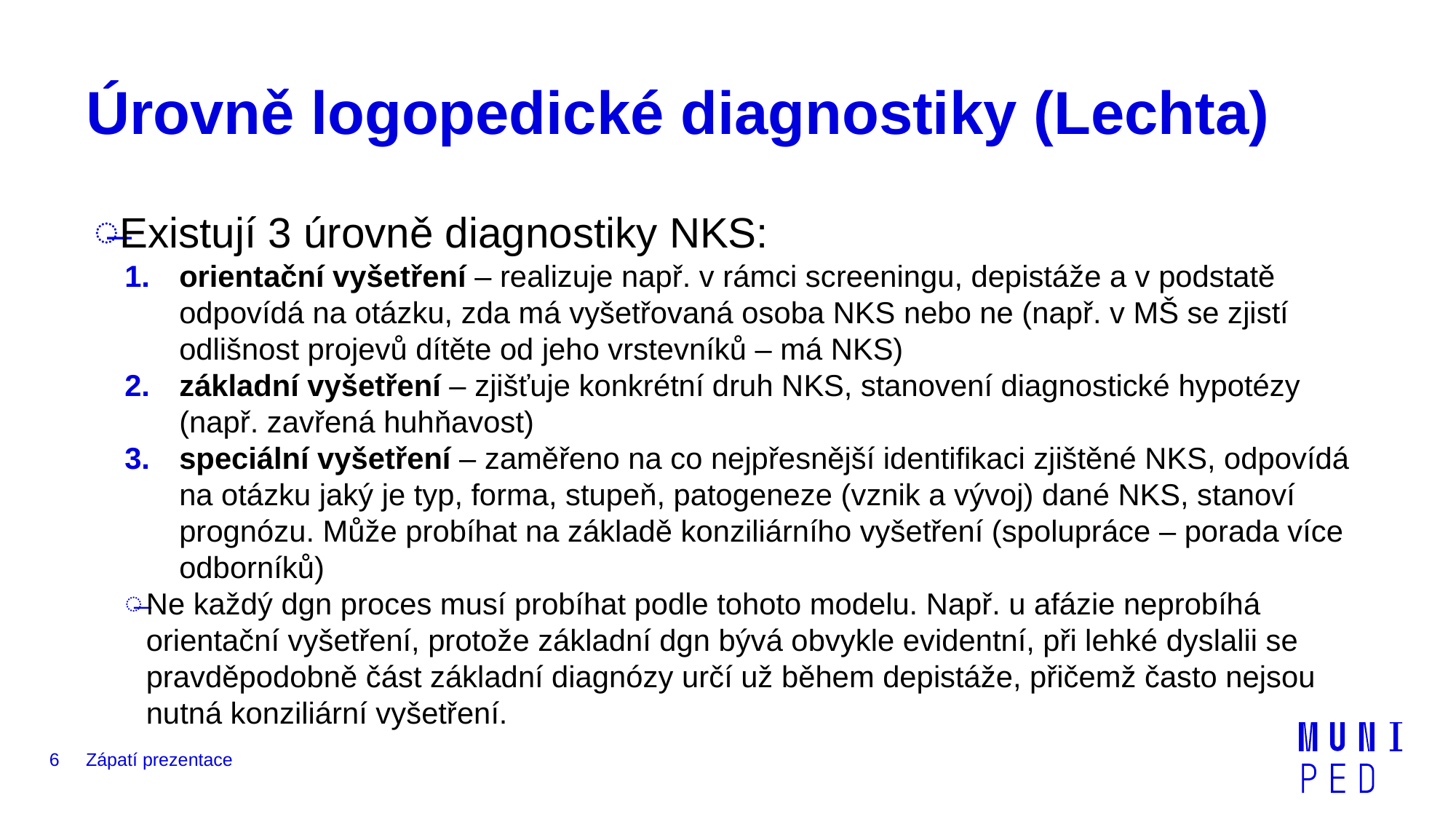

# Úrovně logopedické diagnostiky (Lechta)
Existují 3 úrovně diagnostiky NKS:
orientační vyšetření – realizuje např. v rámci screeningu, depistáže a v podstatě odpovídá na otázku, zda má vyšetřovaná osoba NKS nebo ne (např. v MŠ se zjistí odlišnost projevů dítěte od jeho vrstevníků – má NKS)
základní vyšetření – zjišťuje konkrétní druh NKS, stanovení diagnostické hypotézy (např. zavřená huhňavost)
speciální vyšetření – zaměřeno na co nejpřesnější identifikaci zjištěné NKS, odpovídá na otázku jaký je typ, forma, stupeň, patogeneze (vznik a vývoj) dané NKS, stanoví prognózu. Může probíhat na základě konziliárního vyšetření (spolupráce – porada více odborníků)
Ne každý dgn proces musí probíhat podle tohoto modelu. Např. u afázie neprobíhá orientační vyšetření, protože základní dgn bývá obvykle evidentní, při lehké dyslalii se pravděpodobně část základní diagnózy určí už během depistáže, přičemž často nejsou nutná konziliární vyšetření.

6
Zápatí prezentace